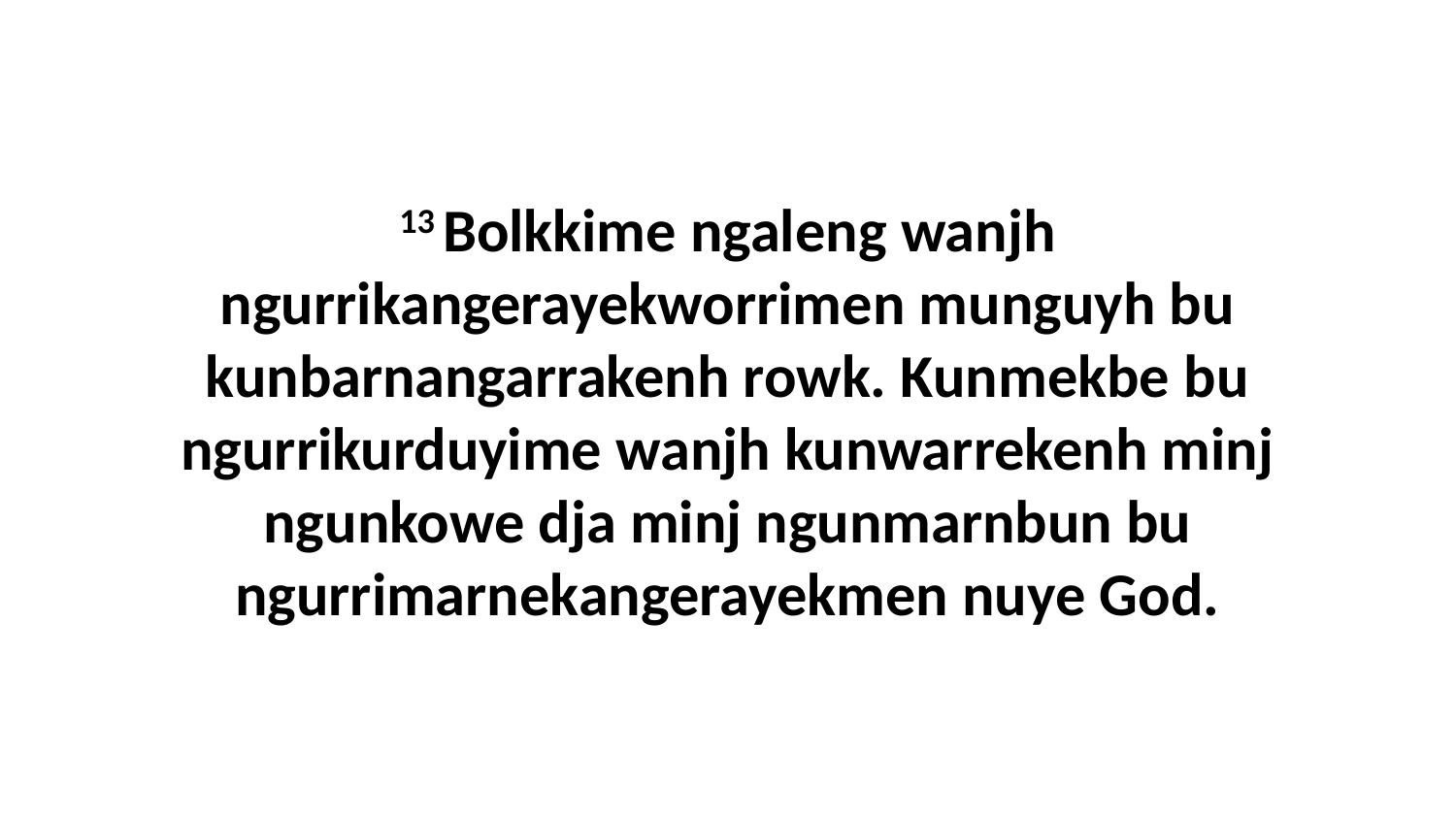

13 Bolkkime ngaleng wanjh ngurrikangerayekworrimen munguyh bu kunbarnangarrakenh rowk. Kunmekbe bu ngurrikurduyime wanjh kunwarrekenh minj ngunkowe dja minj ngunmarnbun bu ngurrimarnekangerayekmen nuye God.